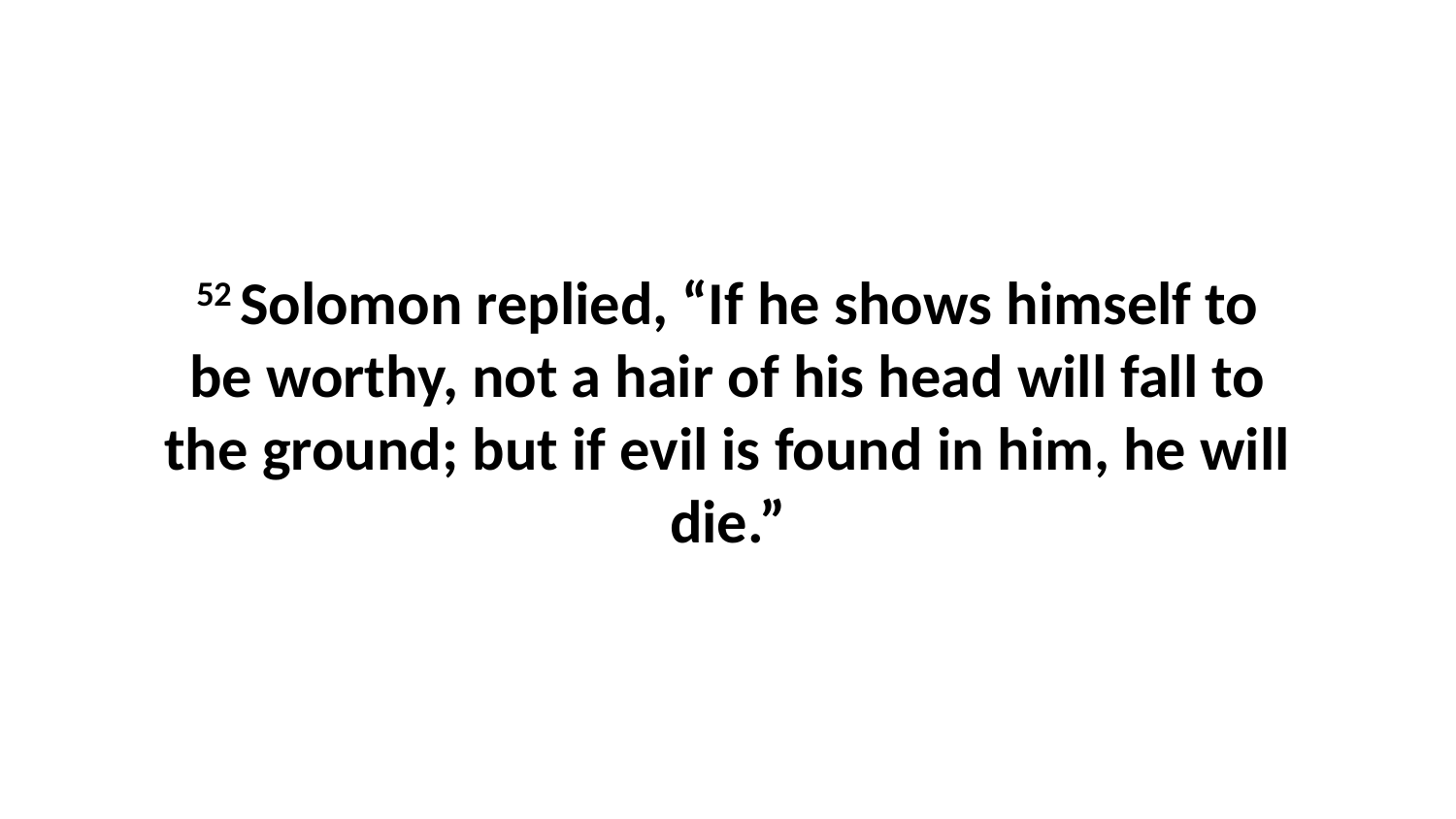

52 Solomon replied, “If he shows himself to be worthy, not a hair of his head will fall to the ground; but if evil is found in him, he will die.”